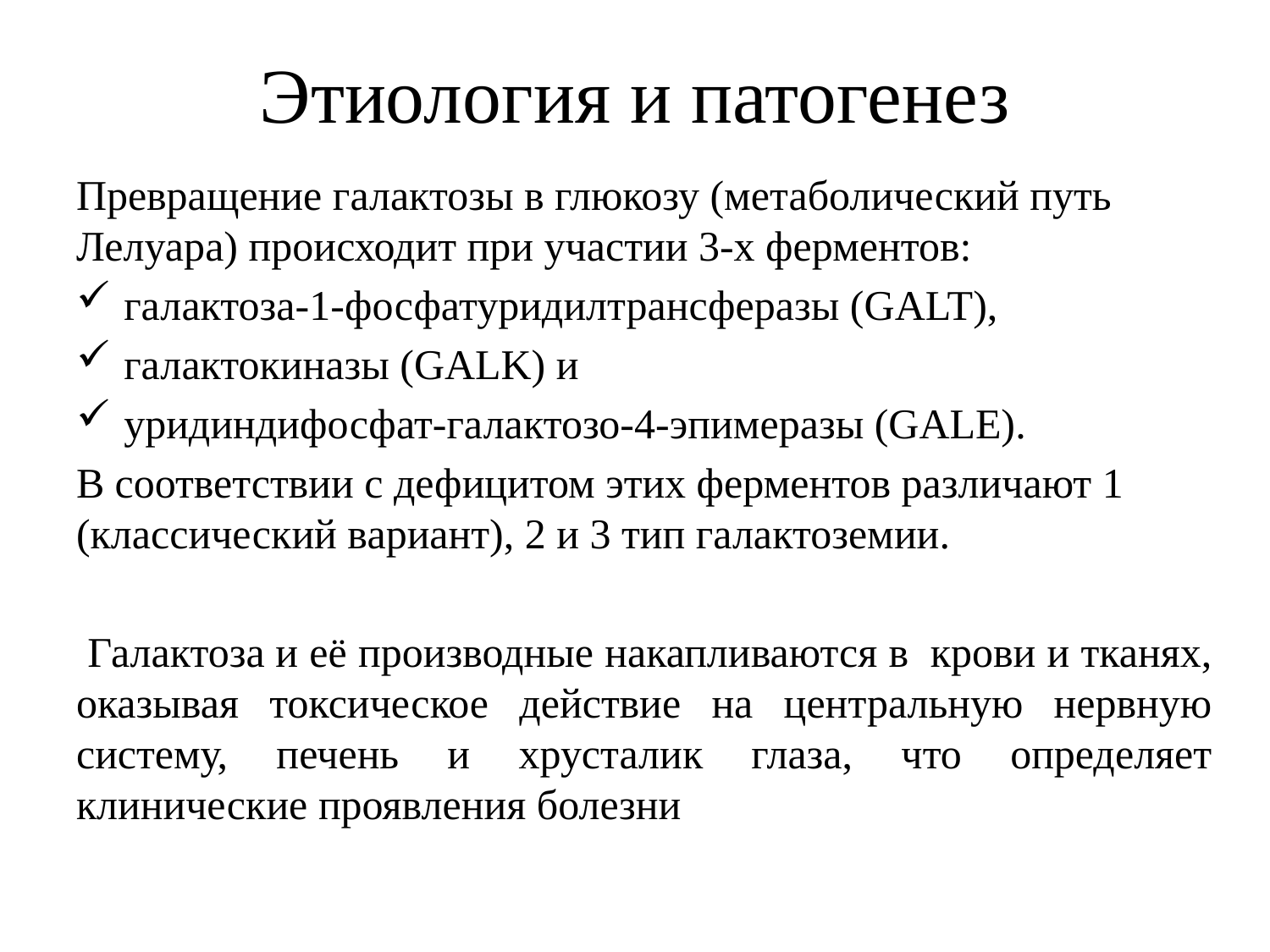

# Этиология и патогенез
Превращение галактозы в глюкозу (метаболический путь Лелуара) происходит при участии 3-х ферментов:
галактоза-1-фосфатуридилтрансферазы (GALT),
галактокиназы (GALK) и
уридиндифосфат-галактозо-4-эпимеразы (GALE).
В соответствии с дефицитом этих ферментов различают 1 (классический вариант), 2 и 3 тип галактоземии.

 Галактоза и её производные накапливаются в  крови и тканях, оказывая токсическое действие на центральную нервную систему, печень и хрусталик глаза, что определяет клинические проявления болезни